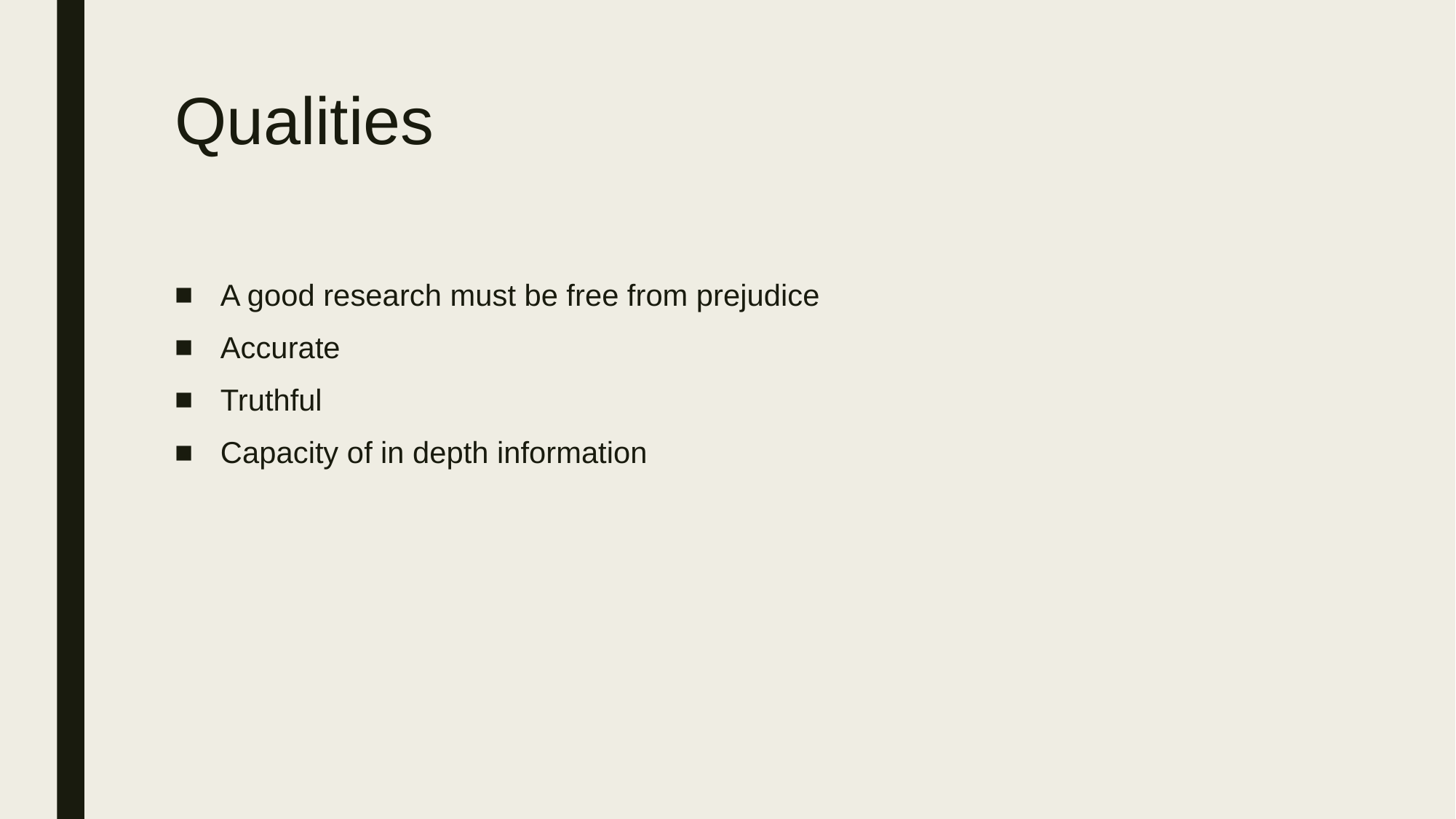

# Qualities
A good research must be free from prejudice
Accurate
Truthful
Capacity of in depth information